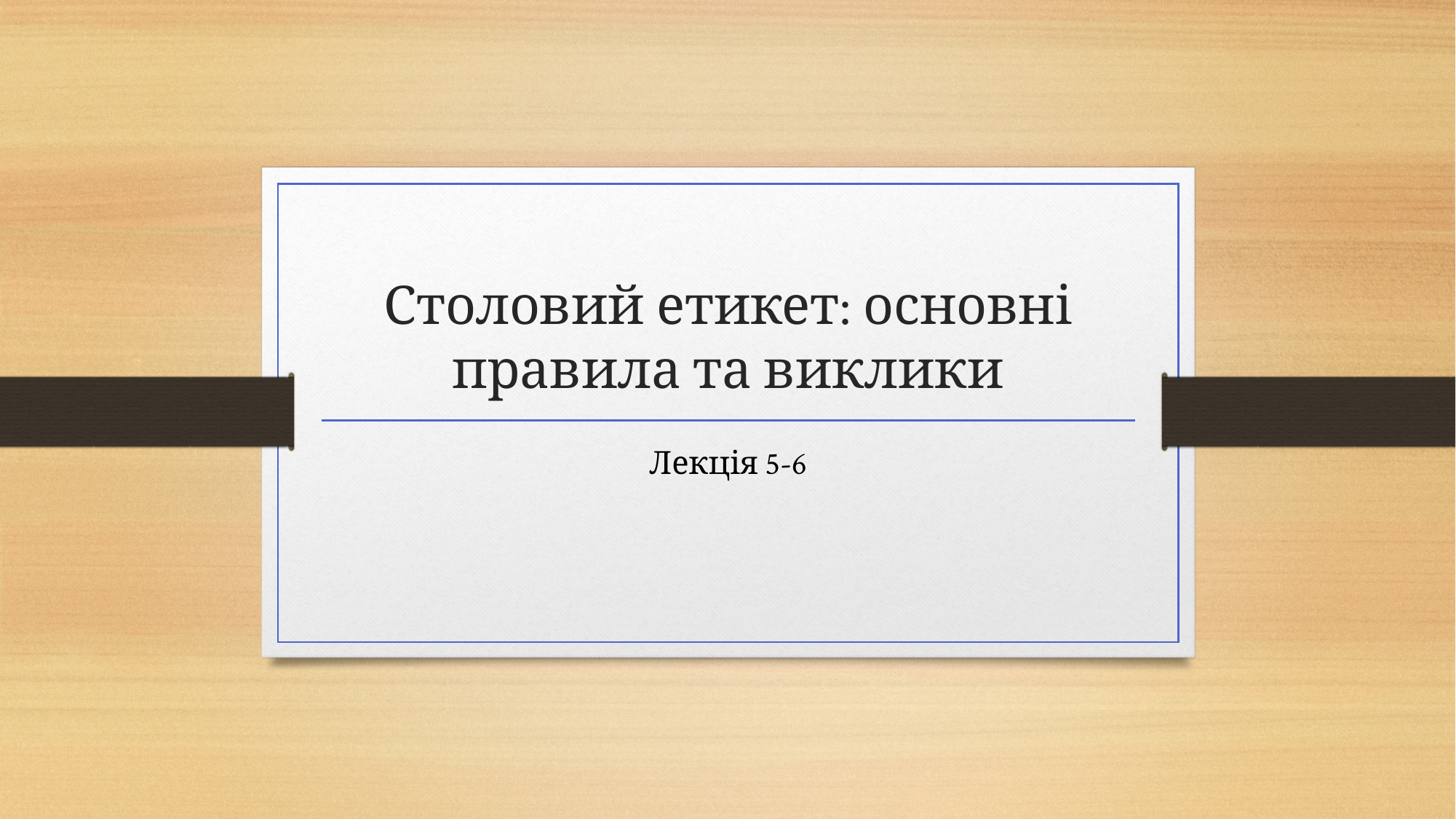

# Столовий етикет: основні правила та виклики
Лекція 5-6